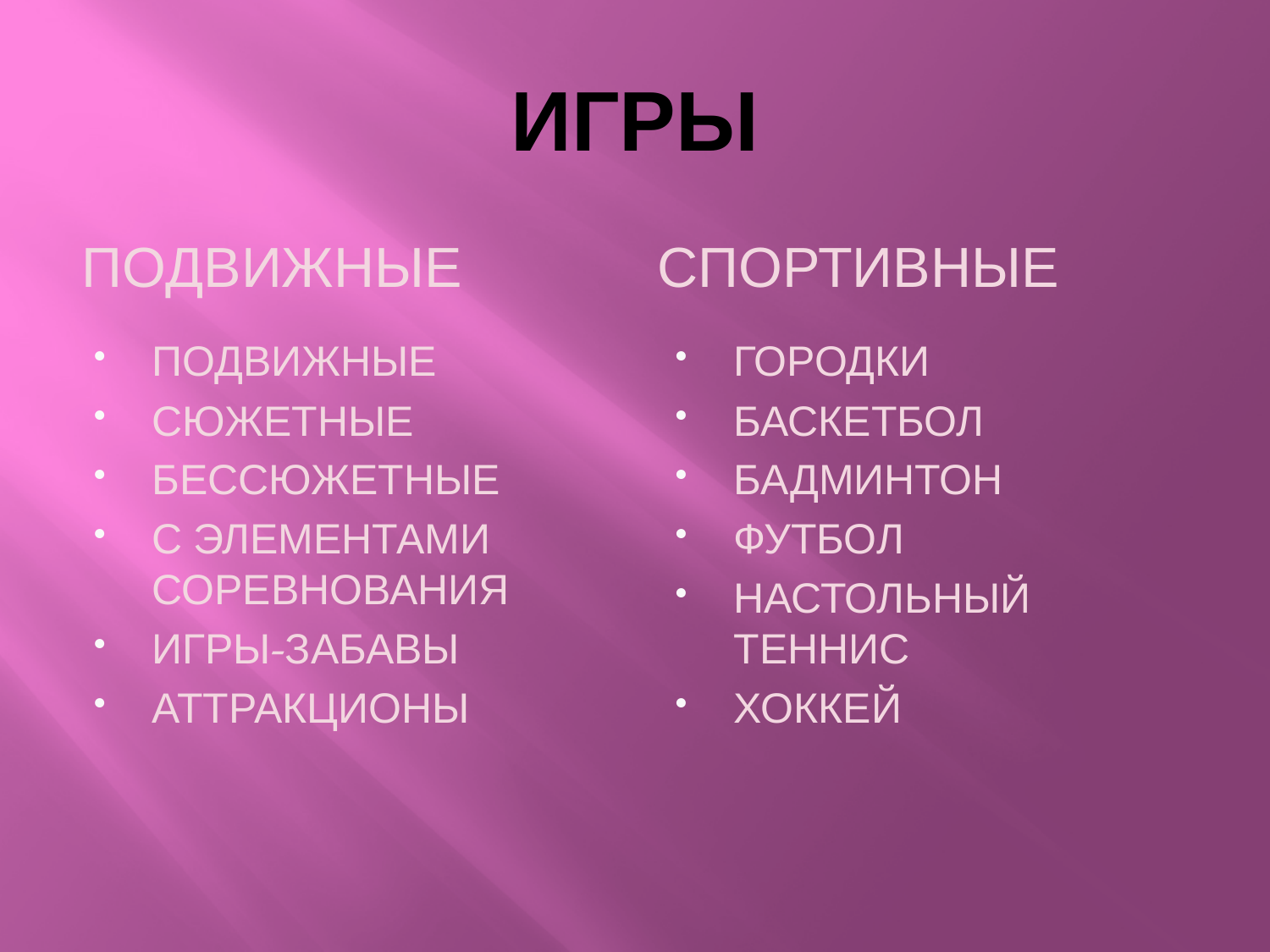

# ИГРЫ
ПОДВИЖНЫЕ
СПОРТИВНЫЕ
ПОДВИЖНЫЕ
СЮЖЕТНЫЕ
БЕССЮЖЕТНЫЕ
С ЭЛЕМЕНТАМИ СОРЕВНОВАНИЯ
ИГРЫ-ЗАБАВЫ
АТТРАКЦИОНЫ
ГОРОДКИ
БАСКЕТБОЛ
БАДМИНТОН
ФУТБОЛ
НАСТОЛЬНЫЙ ТЕННИС
ХОККЕЙ